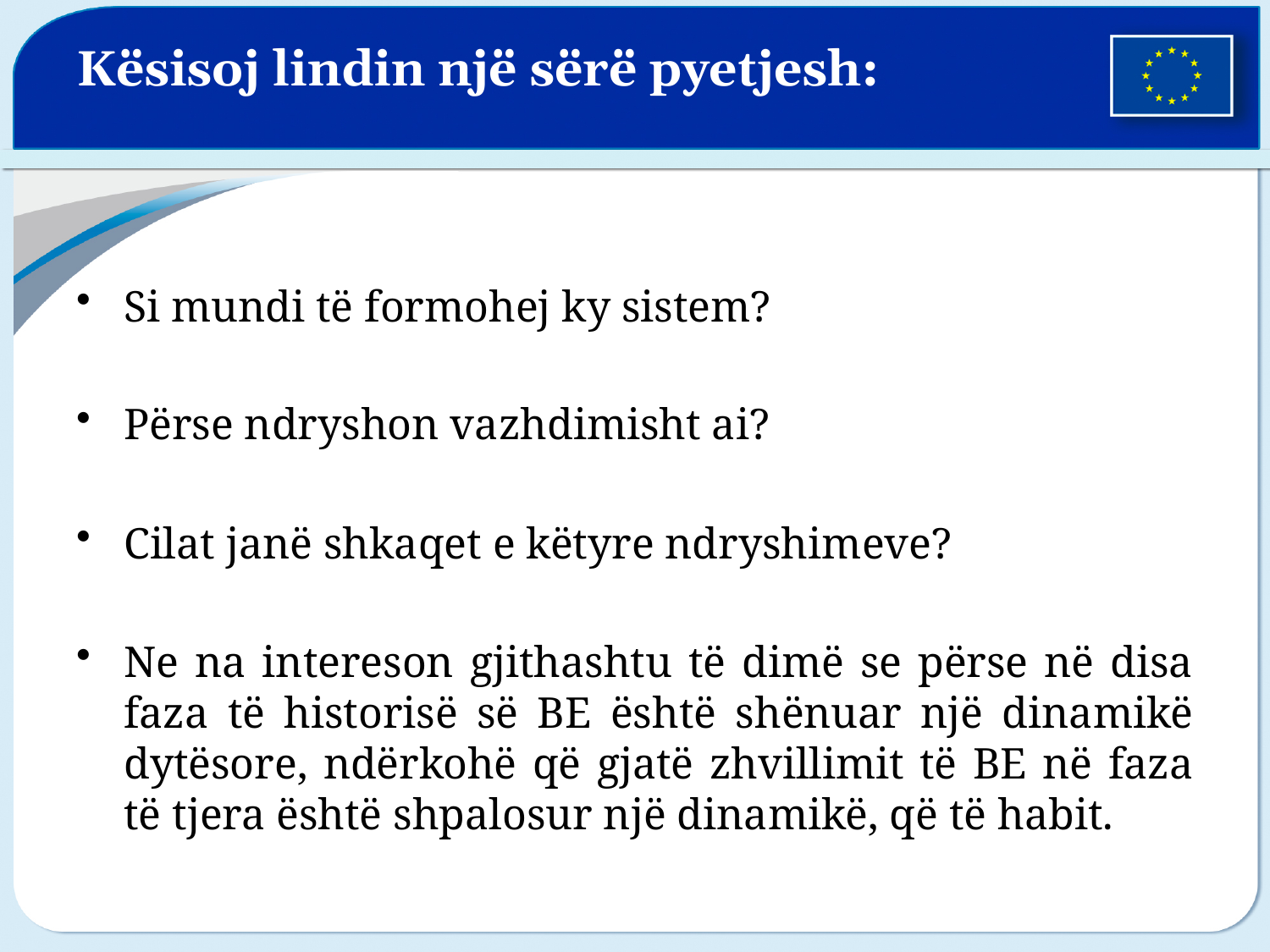

# Kësisoj lindin një sërë pyetjesh:

Si mundi të formohej ky sistem?

Përse ndryshon vazhdimisht ai?

Cilat janë shkaqet e këtyre ndryshimeve?

Ne na intereson gjithashtu të dimë se përse në disa faza të historisë së BE është shënuar një dinamikë dytësore, ndërkohë që gjatë zhvillimit të BE në faza të tjera është shpalosur një dinamikë, që të habit.